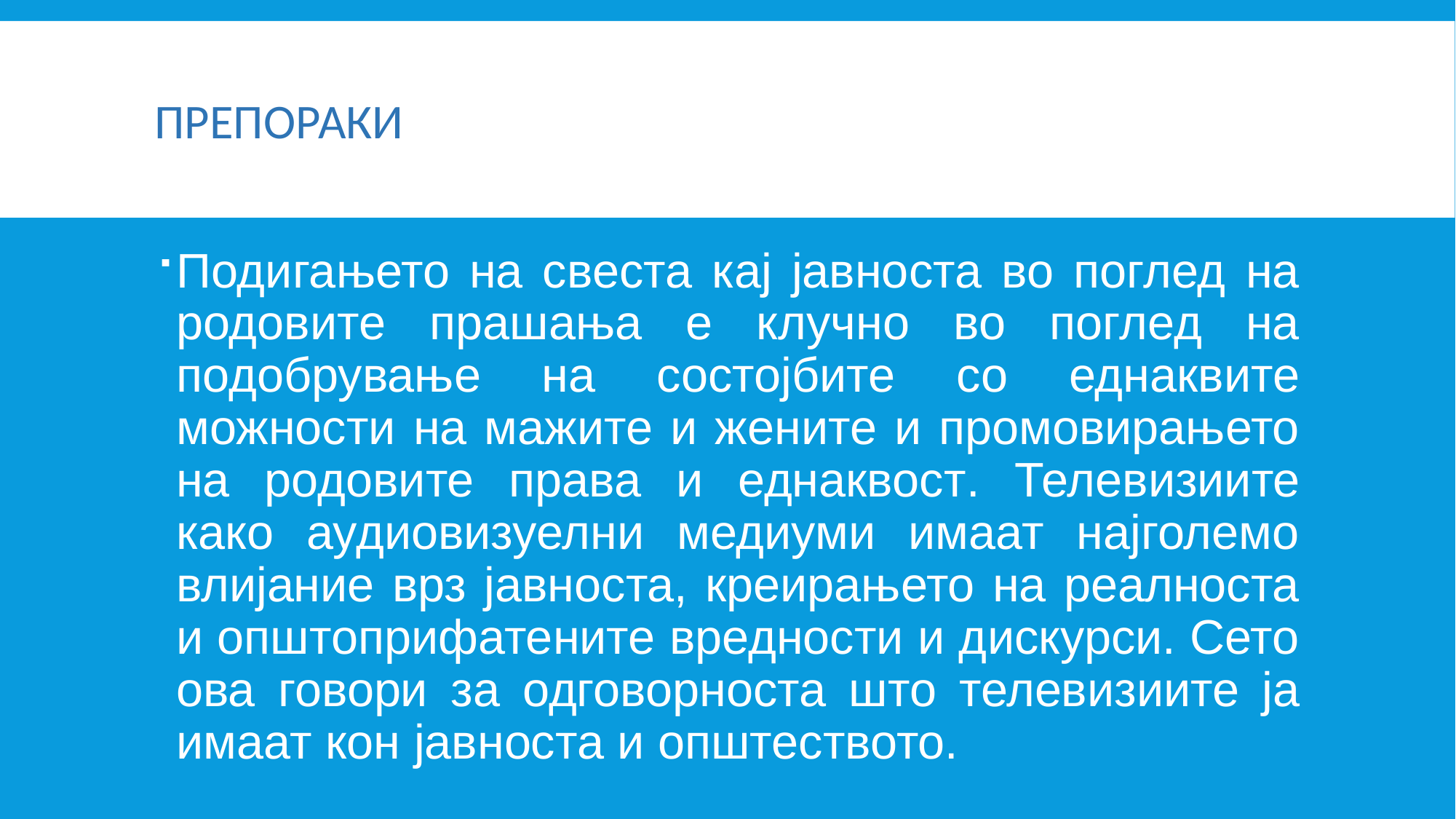

# Препораки
Подигањето на свеста кај јавноста во поглед на родовите прашања е клучно во поглед на подобрување на состојбите со еднаквите можности на мажите и жените и промовирањето на родовите права и еднаквост. Телевизиите како аудиовизуелни медиуми имаат најголемо влијание врз јавноста, креирањето на реалноста и општоприфатените вредности и дискурси. Сето ова говори за одговорноста што телевизиите ја имаат кон јавноста и општеството.